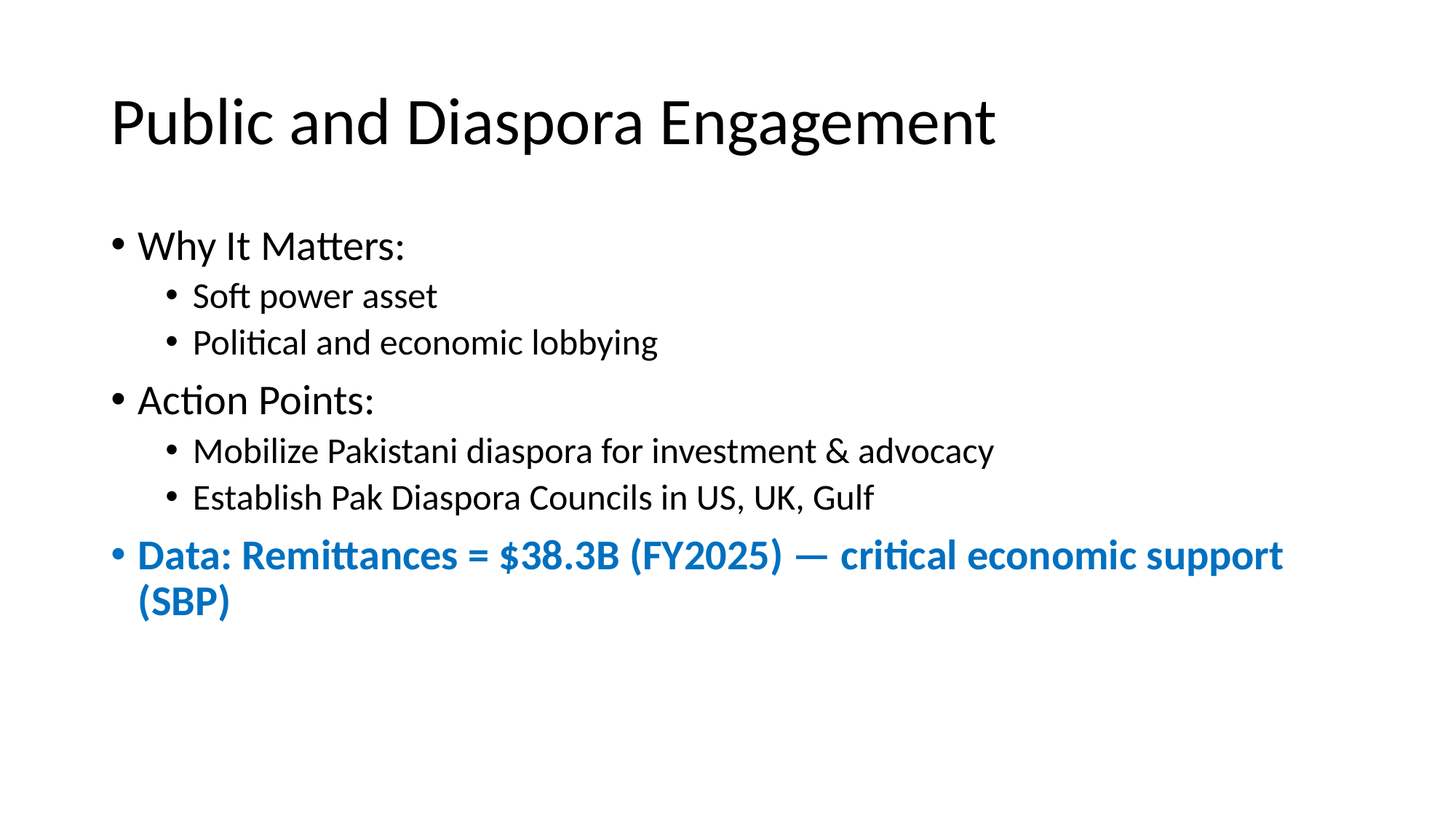

# Public and Diaspora Engagement
Why It Matters:
Soft power asset
Political and economic lobbying
Action Points:
Mobilize Pakistani diaspora for investment & advocacy
Establish Pak Diaspora Councils in US, UK, Gulf
Data: Remittances = $38.3B (FY2025) — critical economic support (SBP)